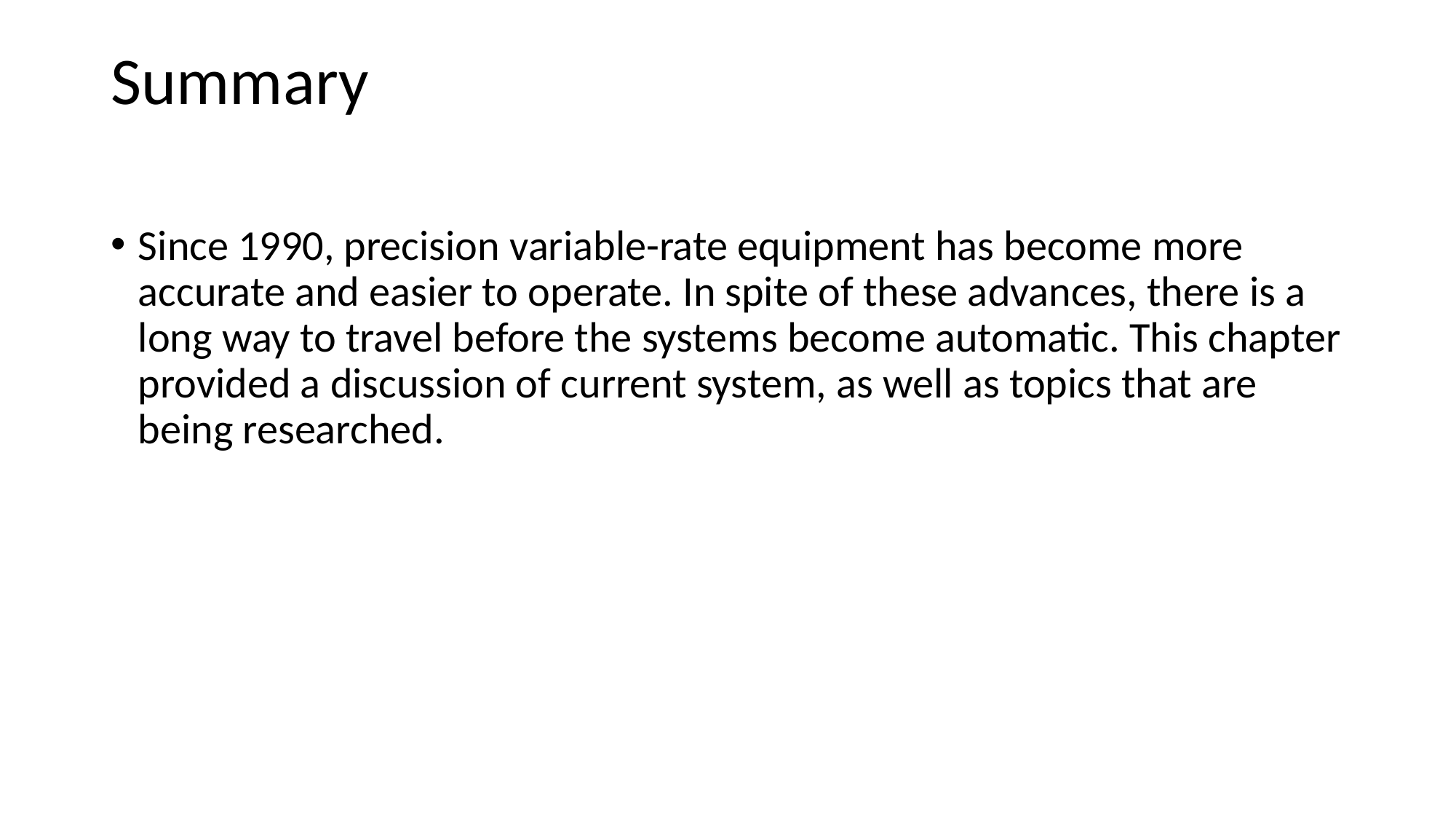

# Summary
Since 1990, precision variable-rate equipment has become more accurate and easier to operate. In spite of these advances, there is a long way to travel before the systems become automatic. This chapter provided a discussion of current system, as well as topics that are being researched.